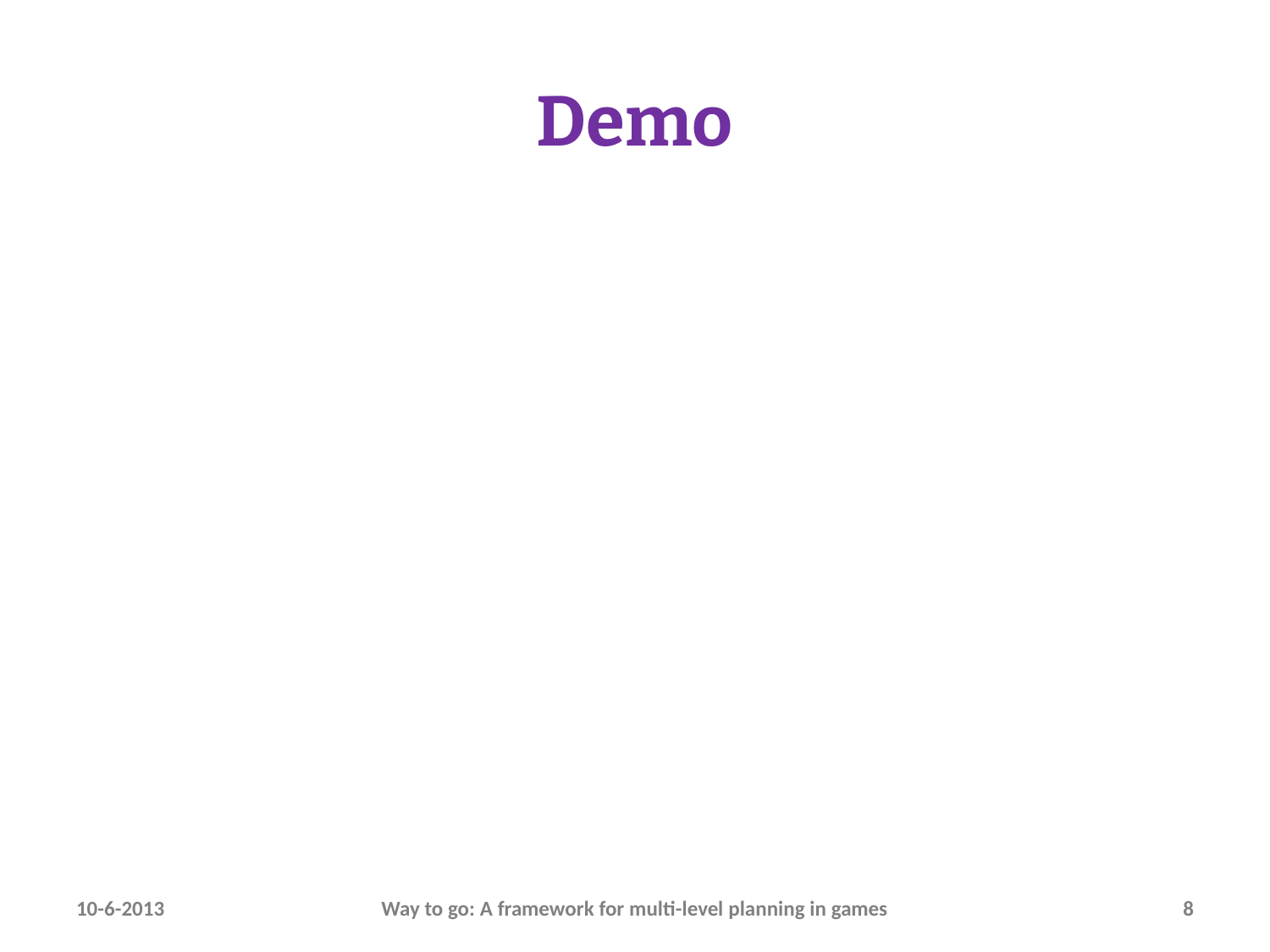

# Demo

10-6-2013
Way to go: A framework for multi-level planning in games
8